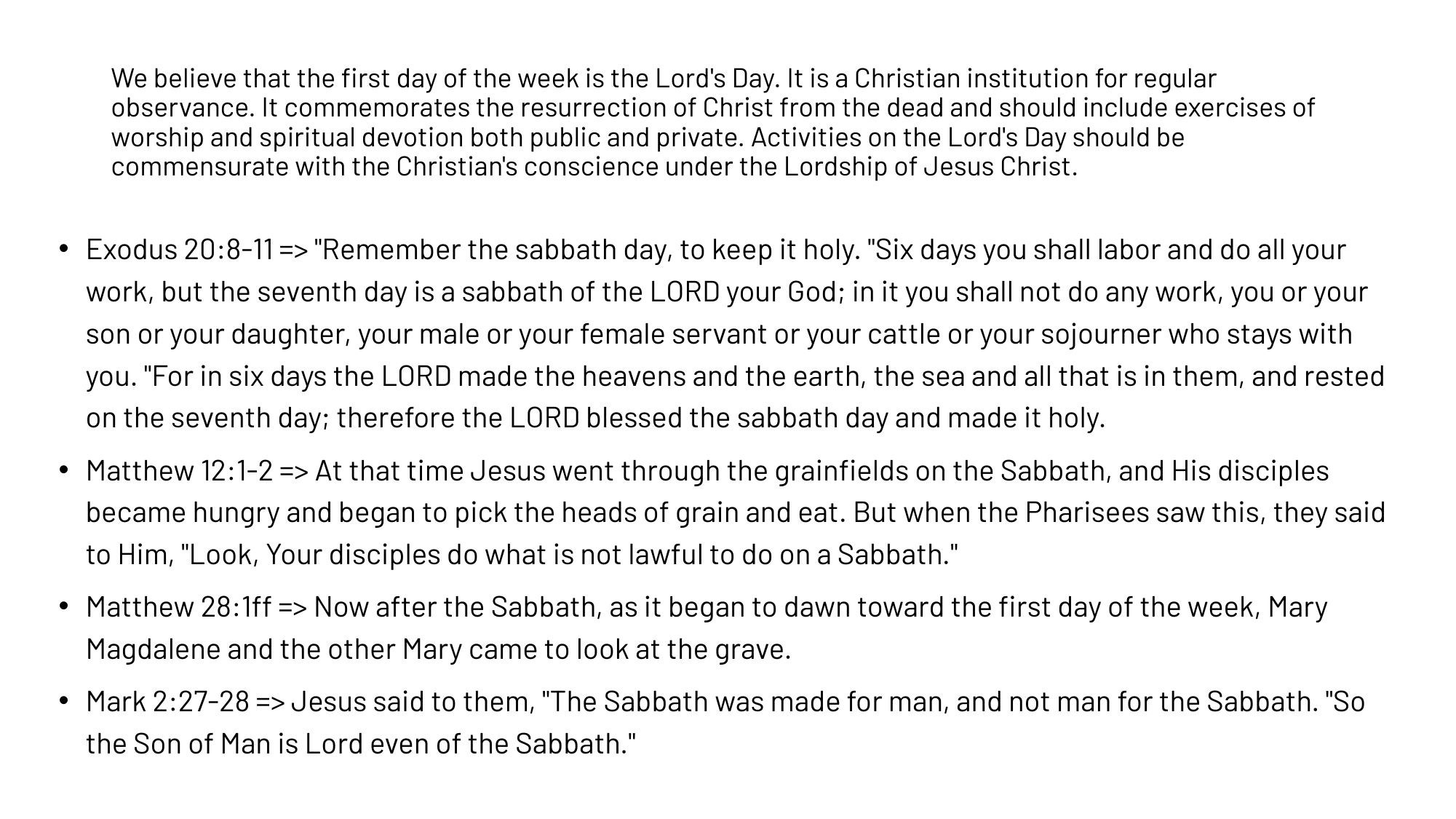

# We believe that the first day of the week is the Lord's Day. It is a Christian institution for regular observance. It commemorates the resurrection of Christ from the dead and should include exercises of worship and spiritual devotion both public and private. Activities on the Lord's Day should be commensurate with the Christian's conscience under the Lordship of Jesus Christ.
Exodus 20:8-11 => "Remember the sabbath day, to keep it holy. "Six days you shall labor and do all your work, but the seventh day is a sabbath of the LORD your God; in it you shall not do any work, you or your son or your daughter, your male or your female servant or your cattle or your sojourner who stays with you. "For in six days the LORD made the heavens and the earth, the sea and all that is in them, and rested on the seventh day; therefore the LORD blessed the sabbath day and made it holy.
Matthew 12:1-2 => At that time Jesus went through the grainfields on the Sabbath, and His disciples became hungry and began to pick the heads of grain and eat. But when the Pharisees saw this, they said to Him, "Look, Your disciples do what is not lawful to do on a Sabbath."
Matthew 28:1ff => Now after the Sabbath, as it began to dawn toward the first day of the week, Mary Magdalene and the other Mary came to look at the grave.
Mark 2:27-28 => Jesus said to them, "The Sabbath was made for man, and not man for the Sabbath. "So the Son of Man is Lord even of the Sabbath."